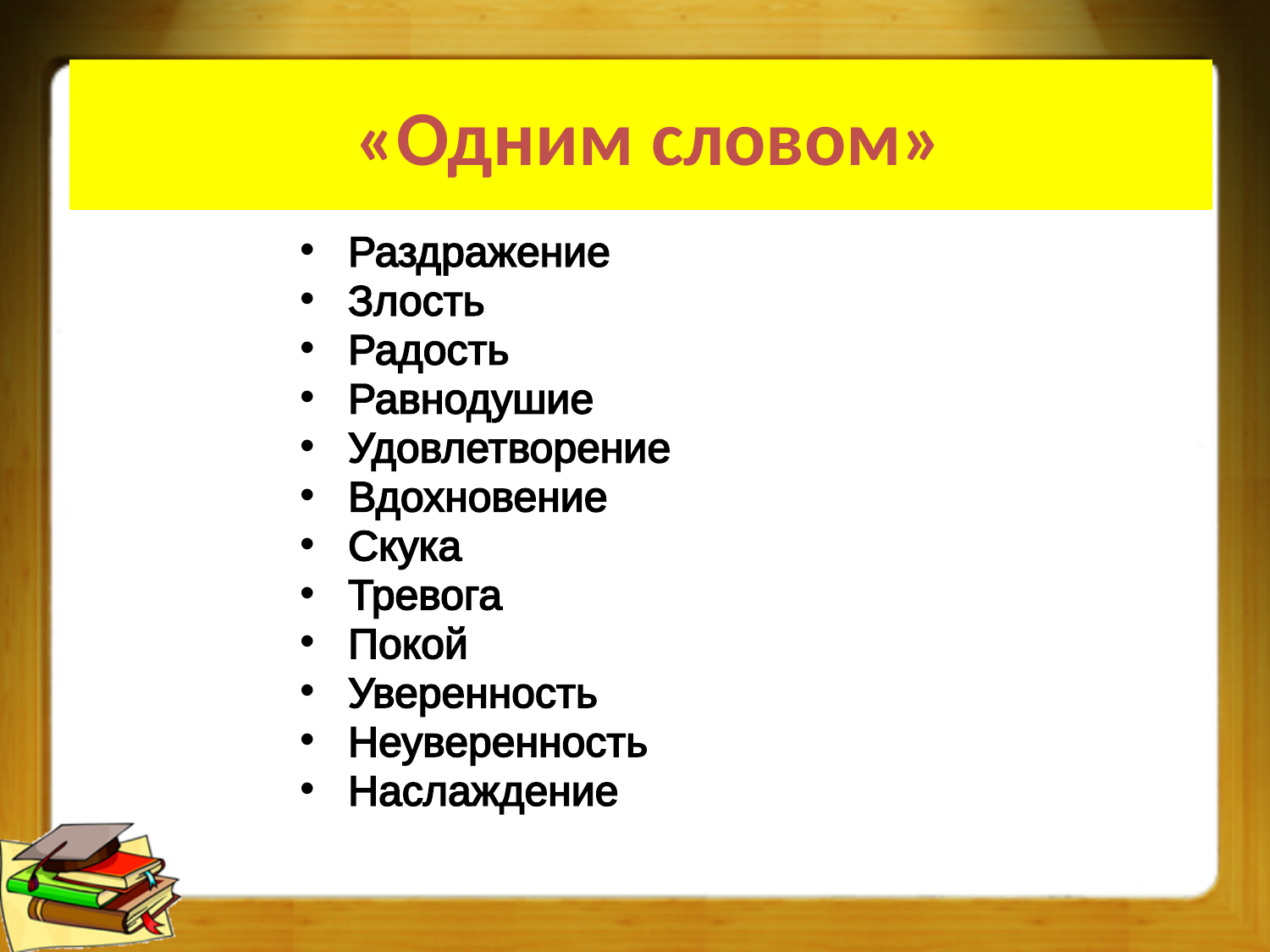

# «Одним словом»

Раздражение
Злость
Радость
Равнодушие
Удовлетворение
Вдохновение
Скука
Тревога
Покой
Уверенность
Неуверенность
Наслаждение